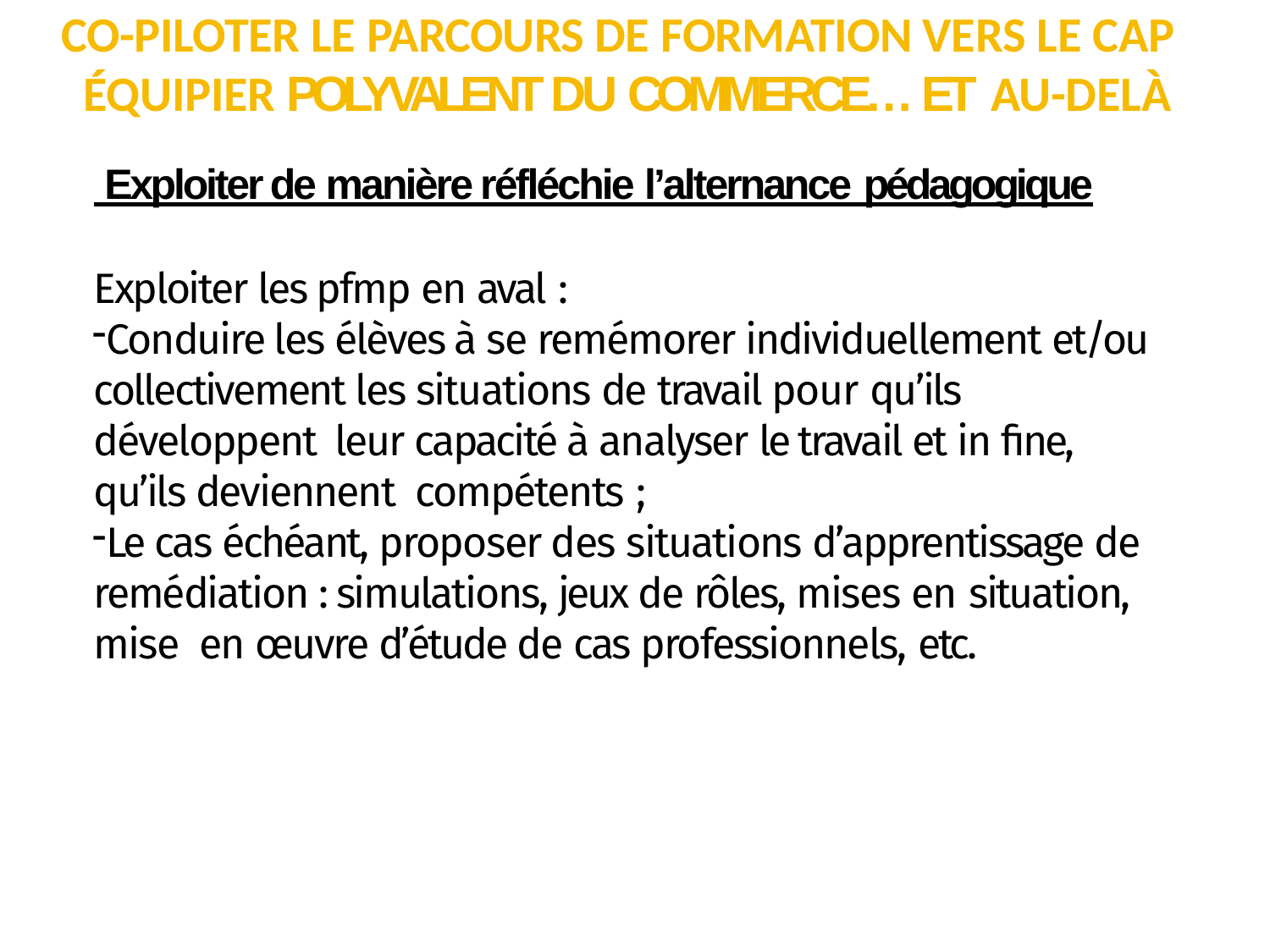

# CO-PILOTER LE PARCOURS DE FORMATION VERS LE CAP  ÉQUIPIER POLYVALENT DU COMMERCE… ET AU-DELÀ
 Exploiter de manière réfléchie l’alternance pédagogique

Exploiter les pfmp en aval :
Conduire les élèves à se remémorer individuellement et/ou  collectivement les situations de travail pour qu’ils développent  leur capacité à analyser le travail et in fine, qu’ils deviennent  compétents ;
Le cas échéant, proposer des situations d’apprentissage de  remédiation : simulations, jeux de rôles, mises en situation, mise  en œuvre d’étude de cas professionnels, etc.